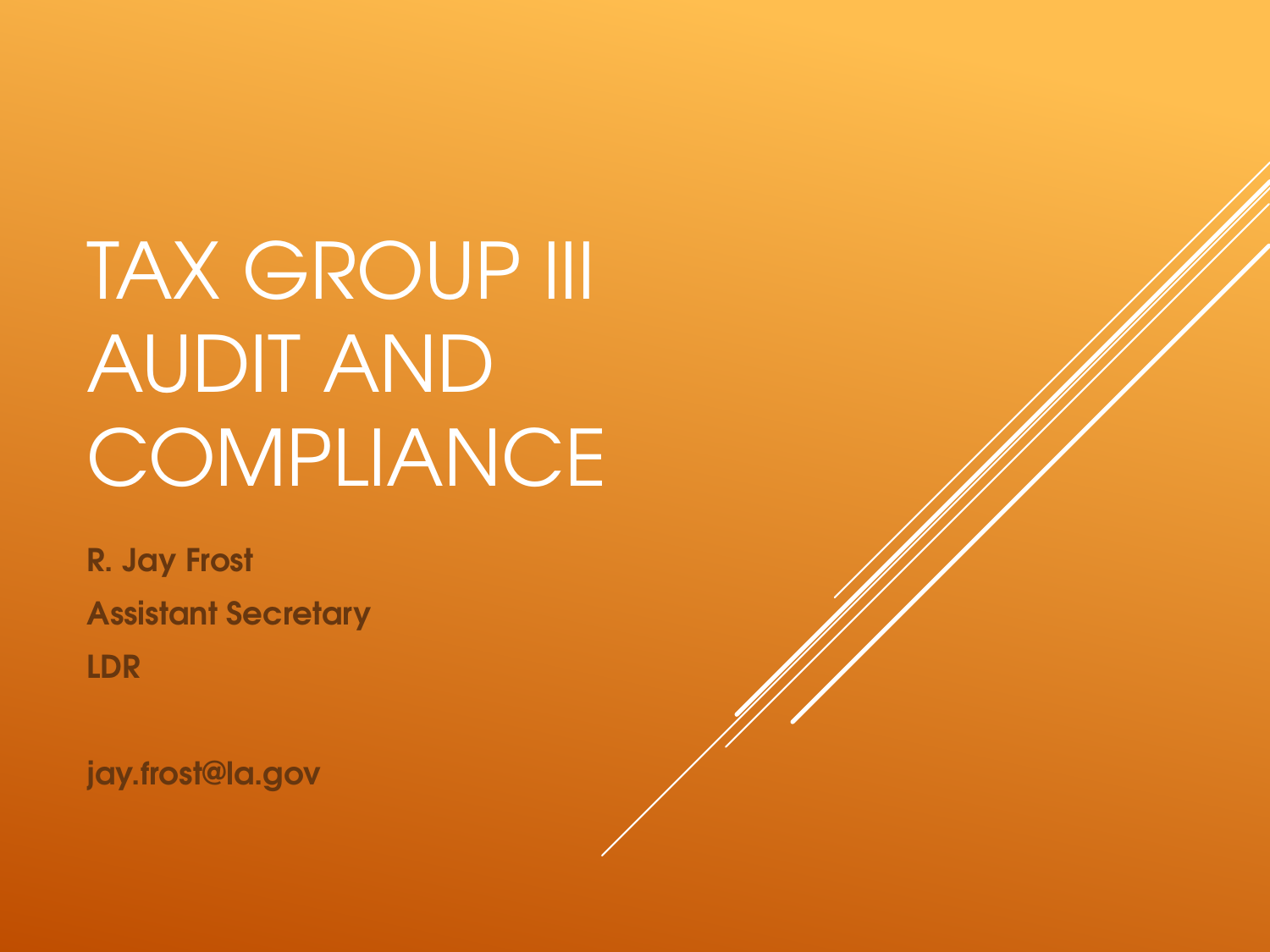

# Tax Group III Audit and Compliance
R. Jay Frost
Assistant Secretary
LDR

jay.frost@la.gov